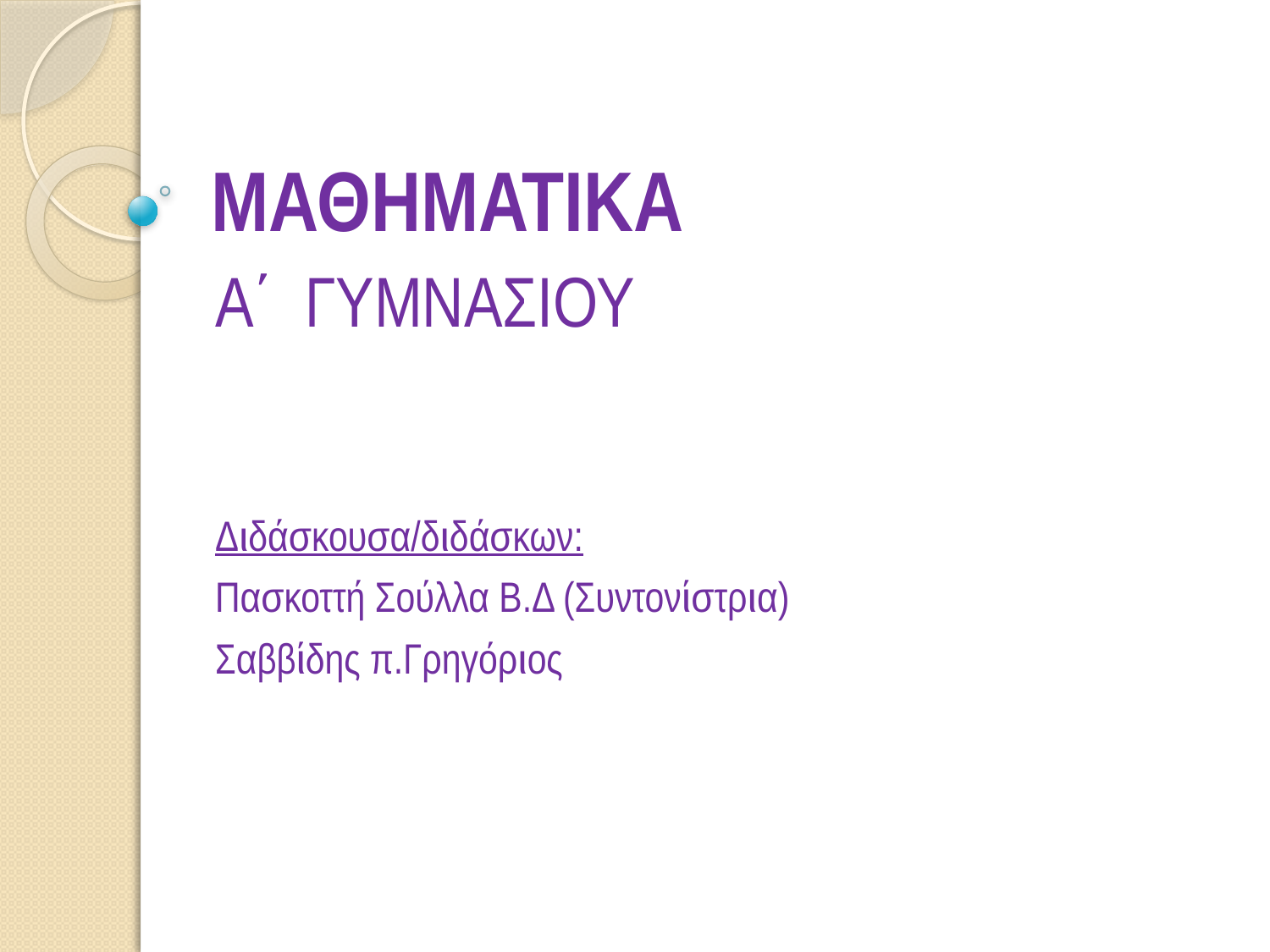

# ΜΑΘΗΜΑΤΙΚΑ
Α΄  ΓΥΜΝΑΣΙΟΥ

Διδάσκουσα/διδάσκων:
Πασκοττή Σούλλα Β.Δ (Συντονίστρια)
Σαββίδης π.Γρηγόριος